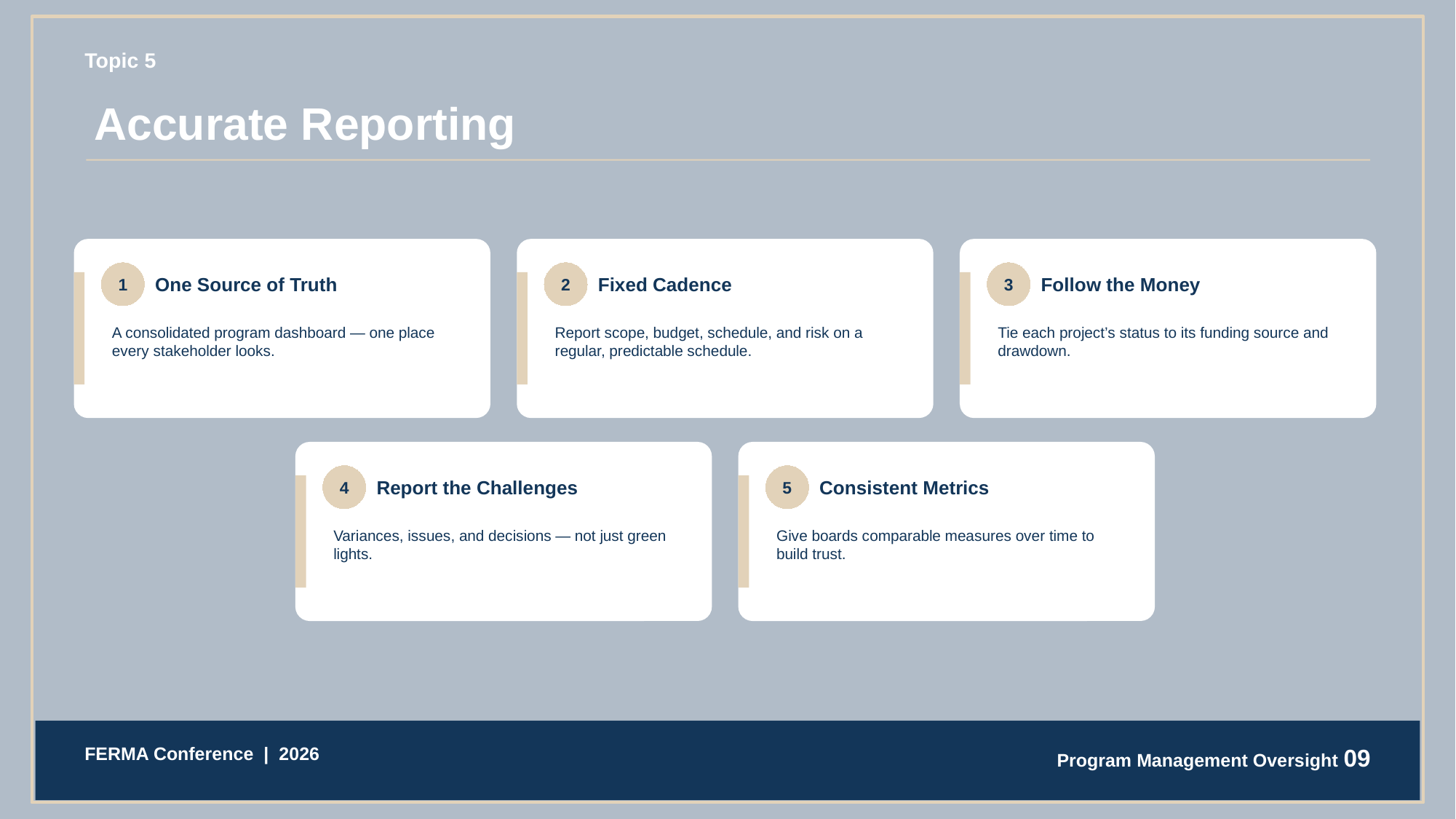

Topic 5
Accurate Reporting

One Source of Truth
Fixed Cadence
Follow the Money
1
2
3

A consolidated program dashboard — one place every stakeholder looks.
Report scope, budget, schedule, and risk on a regular, predictable schedule.
Tie each project’s status to its funding source and drawdown.

Report the Challenges
Consistent Metrics
4
5

Variances, issues, and decisions — not just green lights.
Give boards comparable measures over time to build trust.

FERMA Conference  |  2026
Program Management Oversight 09